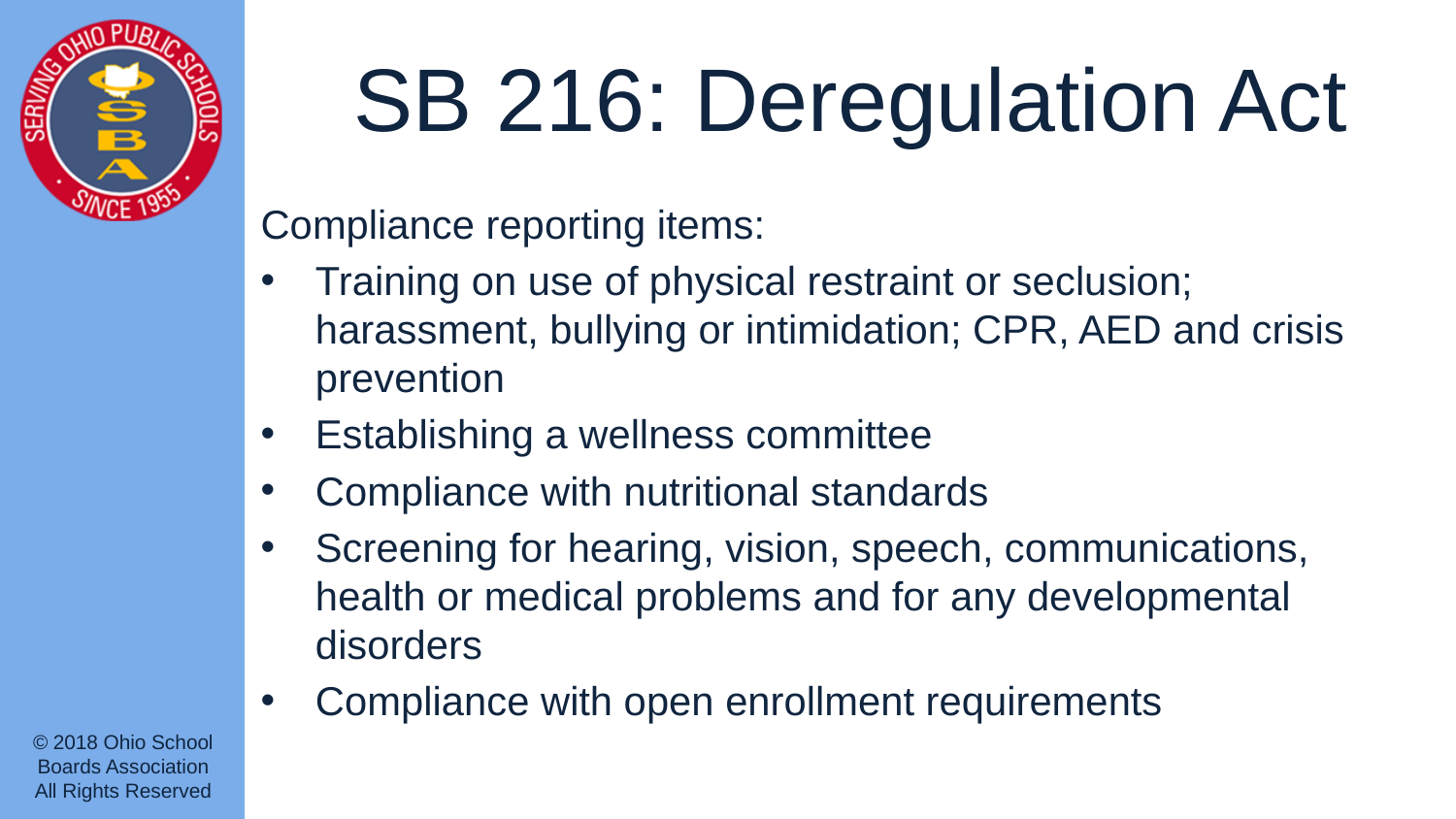

# SB 216: Deregulation Act
Compliance reporting items:
Training on use of physical restraint or seclusion; harassment, bullying or intimidation; CPR, AED and crisis prevention
Establishing a wellness committee
Compliance with nutritional standards
Screening for hearing, vision, speech, communications, health or medical problems and for any developmental disorders
Compliance with open enrollment requirements